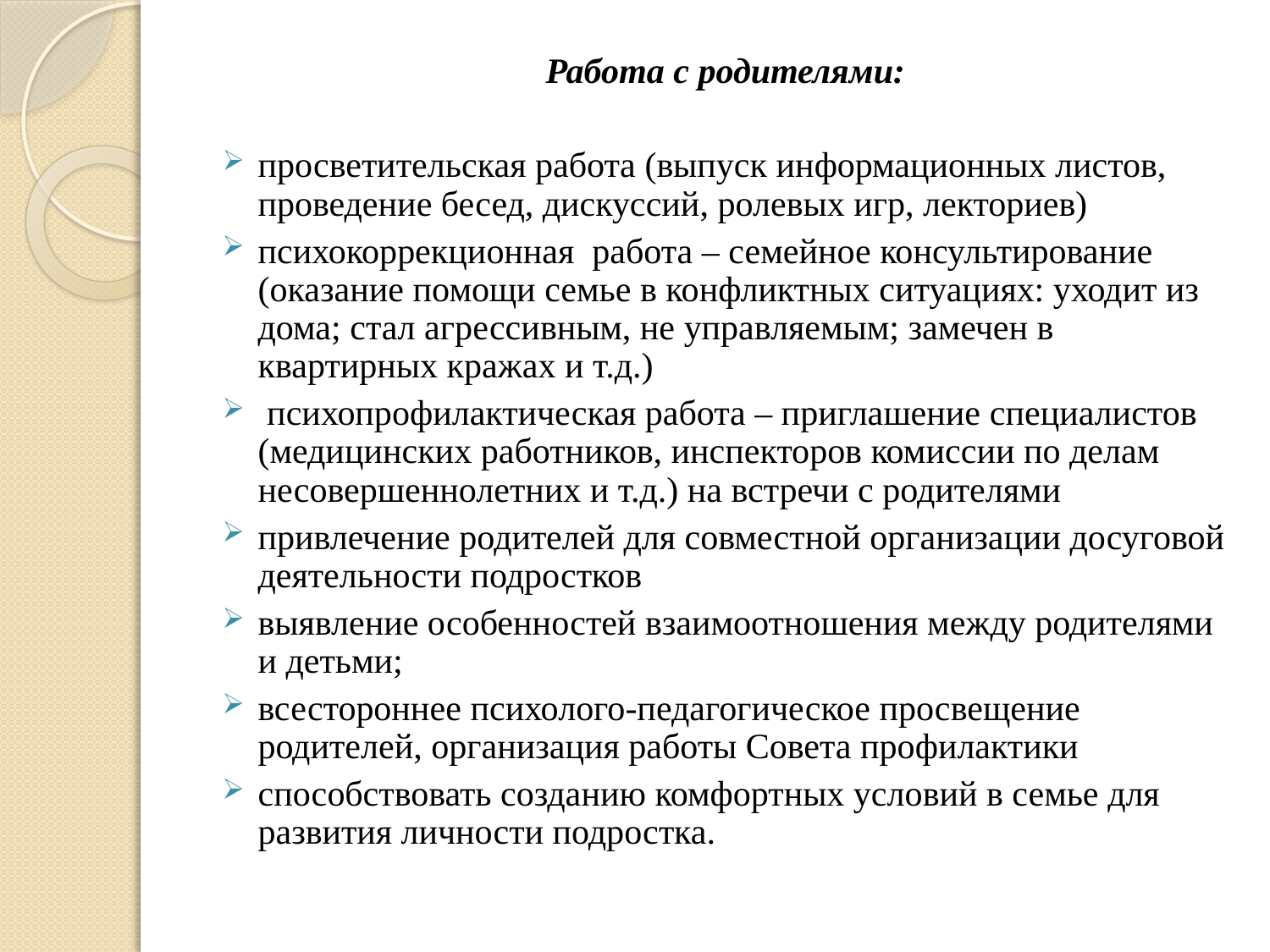

Работа с родителями:

просветительская работа (выпуск информационных листов, проведение бесед, дискуссий, ролевых игр, лекториев)
психокоррекционная  работа – семейное консультирование (оказание помощи семье в конфликтных ситуациях: уходит из дома; стал агрессивным, не управляемым; замечен в квартирных кражах и т.д.)
 психопрофилактическая работа – приглашение специалистов (медицинских работников, инспекторов комиссии по делам несовершеннолетних и т.д.) на встречи с родителями
привлечение родителей для совместной организации досуговой деятельности подростков
выявление особенностей взаимоотношения между родителями и детьми;
всестороннее психолого-педагогическое просвещение родителей, организация работы Совета профилактики
способствовать созданию комфортных условий в семье для развития личности подростка.